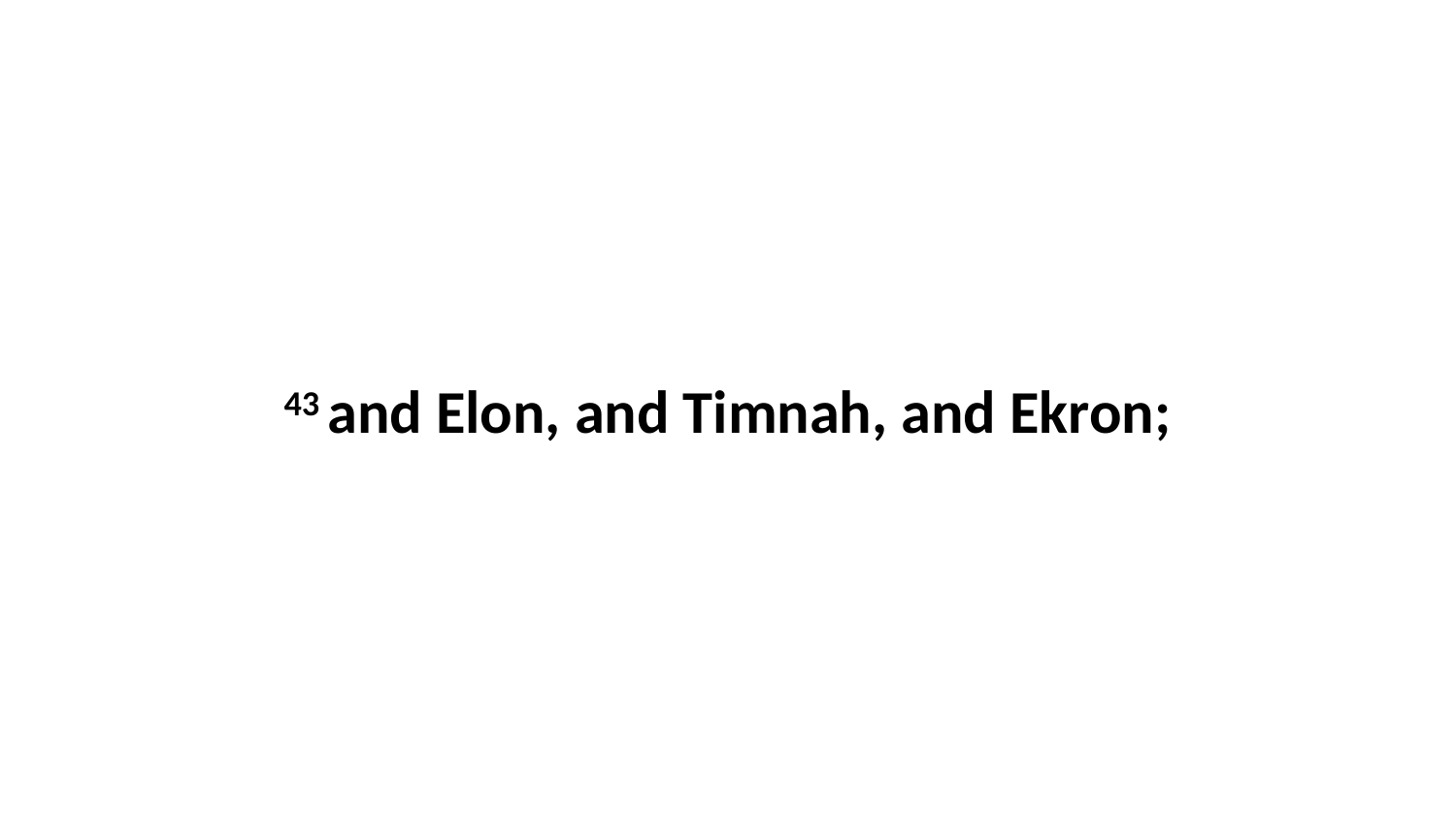

43 and Elon, and Timnah, and Ekron;